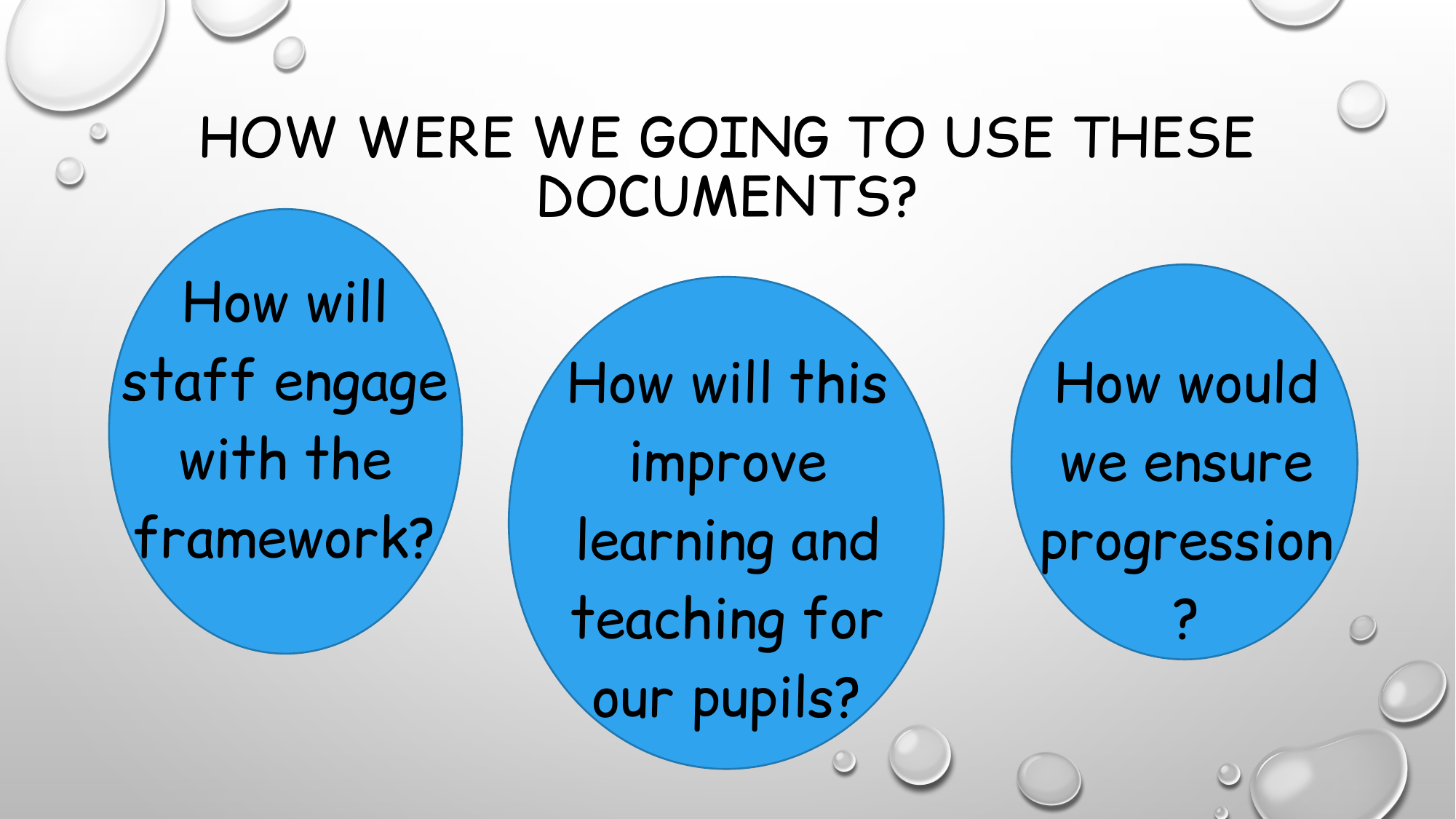

# How were we going to use these documents?

How will staff engage with the framework?

How will this improve learning and teaching for our pupils?
How would we ensure progression?